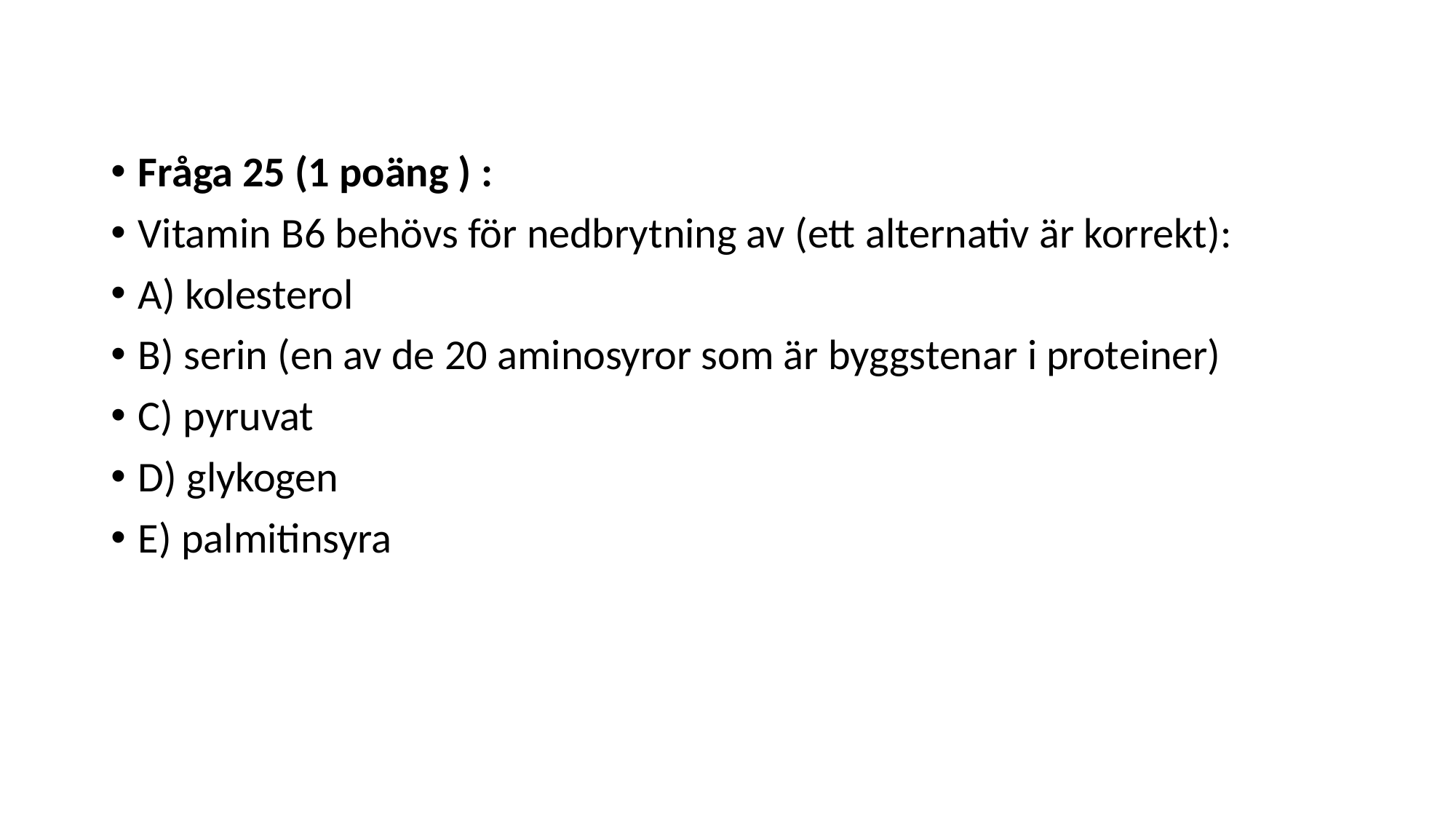

#
Fråga 25 (1 poäng ) :
Vitamin B6 behövs för nedbrytning av (ett alternativ är korrekt):
A) kolesterol
B) serin (en av de 20 aminosyror som är byggstenar i proteiner)
C) pyruvat
D) glykogen
E) palmitinsyra